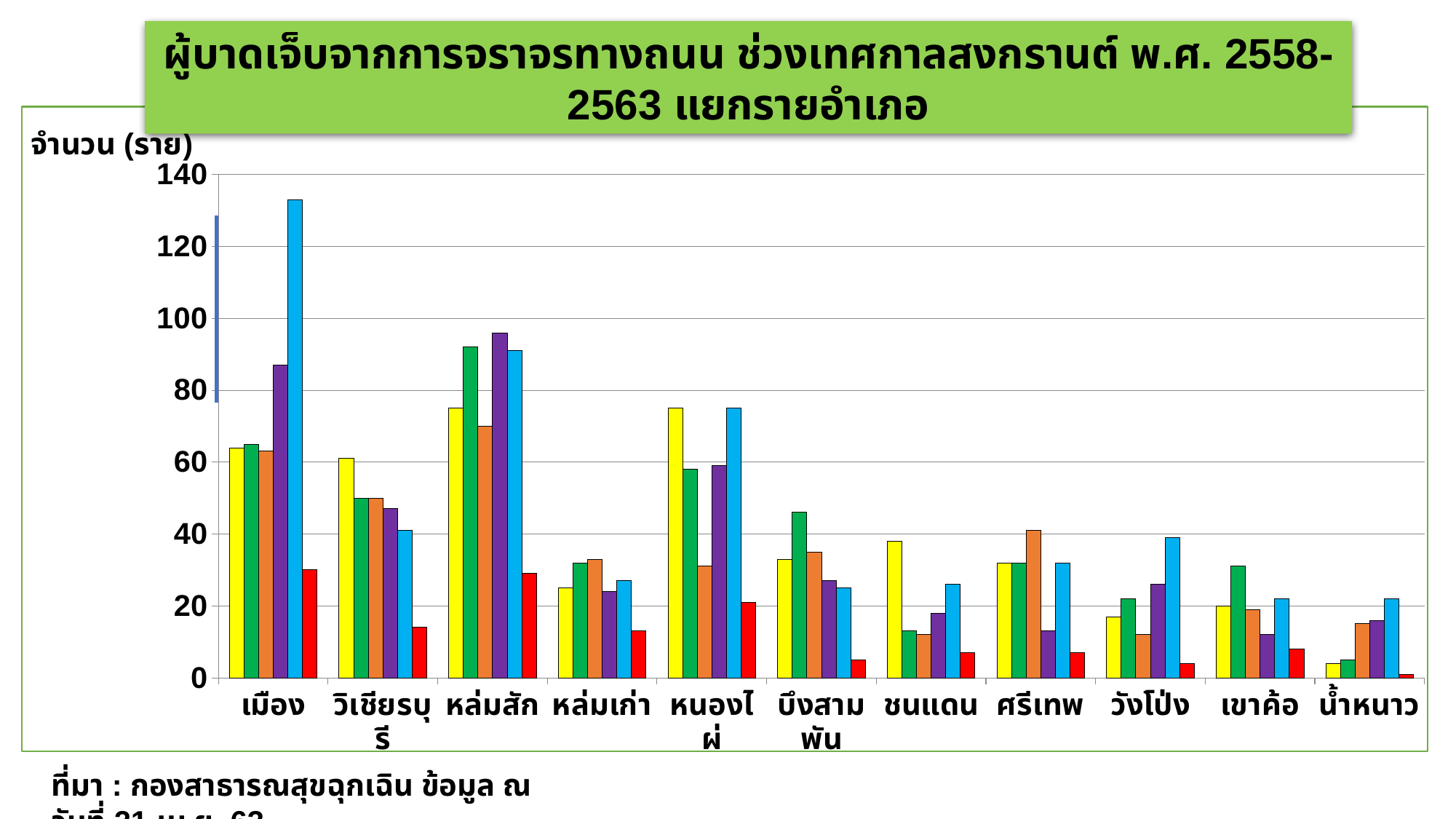

ผู้บาดเจ็บจากการจราจรทางถนน ช่วงเทศกาลสงกรานต์ พ.ศ. 2558-2563 แยกรายอำเภอ

### Chart

| Category | ปี 2558 | ปี 2559 | ปี 2560 | ปี 2561 | ปี 2562 | ปี 2563 |
|---|---|---|---|---|---|---|
| เมือง | 64.0 | 65.0 | 63.0 | 87.0 | 133.0 | 30.0 |
| วิเชียรบุรี | 61.0 | 50.0 | 50.0 | 47.0 | 41.0 | 14.0 |
| หล่มสัก | 75.0 | 92.0 | 70.0 | 96.0 | 91.0 | 29.0 |
| หล่มเก่า | 25.0 | 32.0 | 33.0 | 24.0 | 27.0 | 13.0 |
| หนองไผ่ | 75.0 | 58.0 | 31.0 | 59.0 | 75.0 | 21.0 |
| บึงสามพัน | 33.0 | 46.0 | 35.0 | 27.0 | 25.0 | 5.0 |
| ชนแดน | 38.0 | 13.0 | 12.0 | 18.0 | 26.0 | 7.0 |
| ศรีเทพ | 32.0 | 32.0 | 41.0 | 13.0 | 32.0 | 7.0 |
| วังโป่ง | 17.0 | 22.0 | 12.0 | 26.0 | 39.0 | 4.0 |
| เขาค้อ | 20.0 | 31.0 | 19.0 | 12.0 | 22.0 | 8.0 |
| น้ำหนาว | 4.0 | 5.0 | 15.0 | 16.0 | 22.0 | 1.0 |
ที่มา : กองสาธารณสุขฉุกเฉิน ข้อมูล ณ วันที่ 21 เม.ย. 63